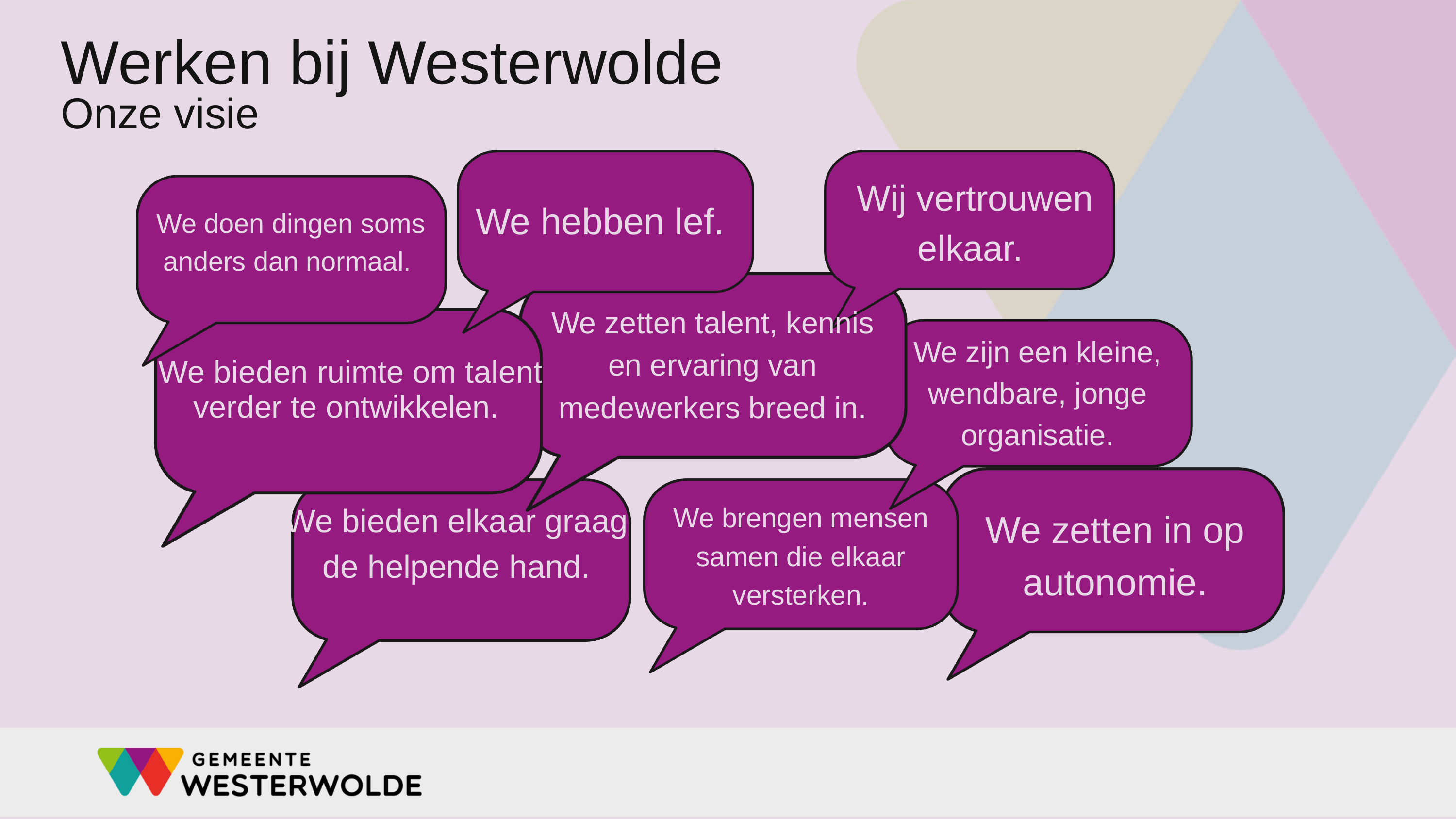

Werken bij Westerwolde
Onze visie

Wij vertrouwen elkaar.

We hebben lef.
We doen dingen soms anders dan normaal.

We zetten talent, kennis en ervaring van medewerkers breed in.

We zijn een kleine, wendbare, jonge organisatie.
We bieden ruimte om talent verder te ontwikkelen.

We bieden elkaar graag de helpende hand.
We brengen mensen samen die elkaar versterken.
We zetten in op autonomie.